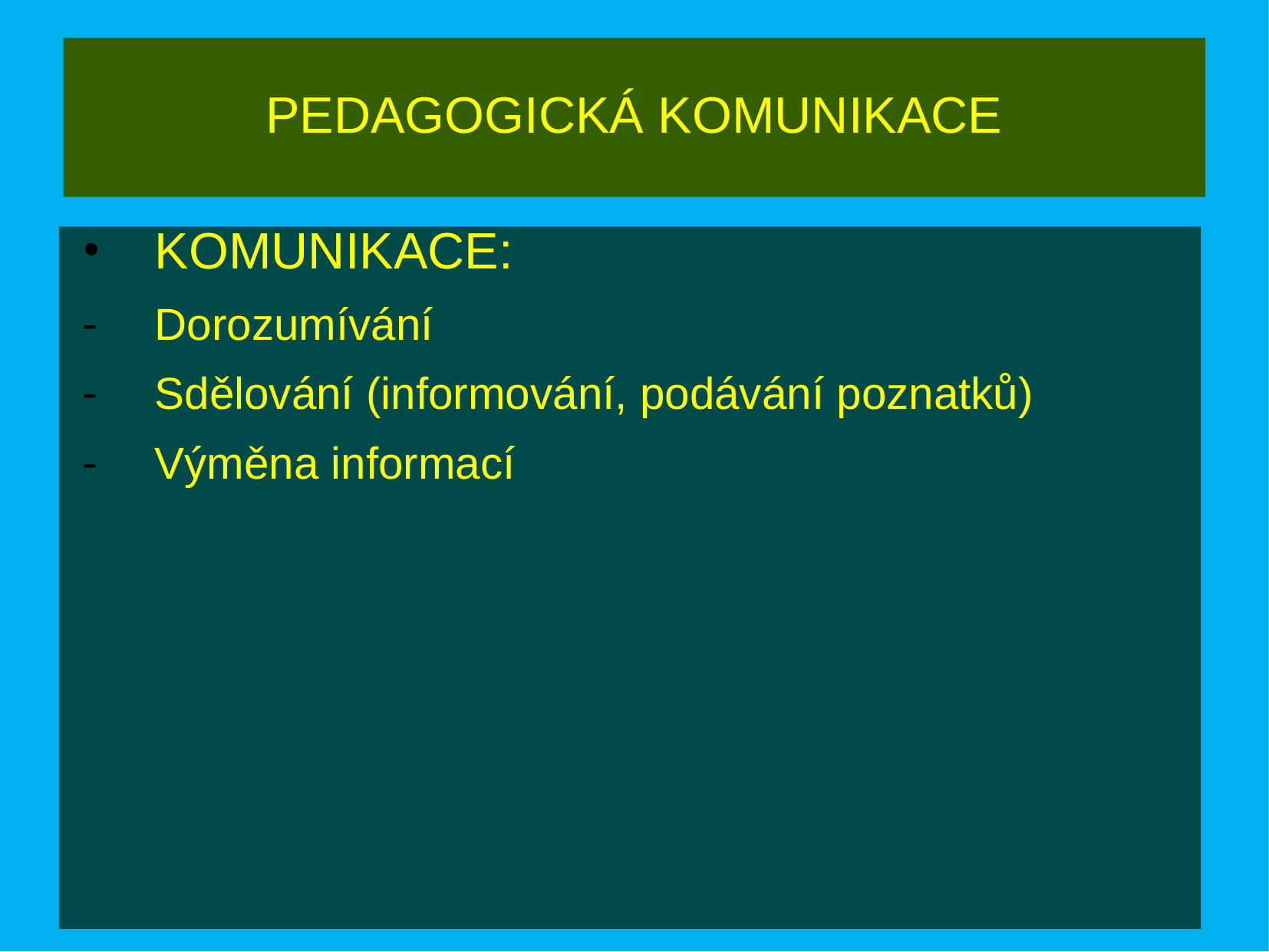

# PEDAGOGICKÁ KOMUNIKACE
KOMUNIKACE:
Dorozumívání
Sdělování (informování, podávání poznatků)
Výměna informací